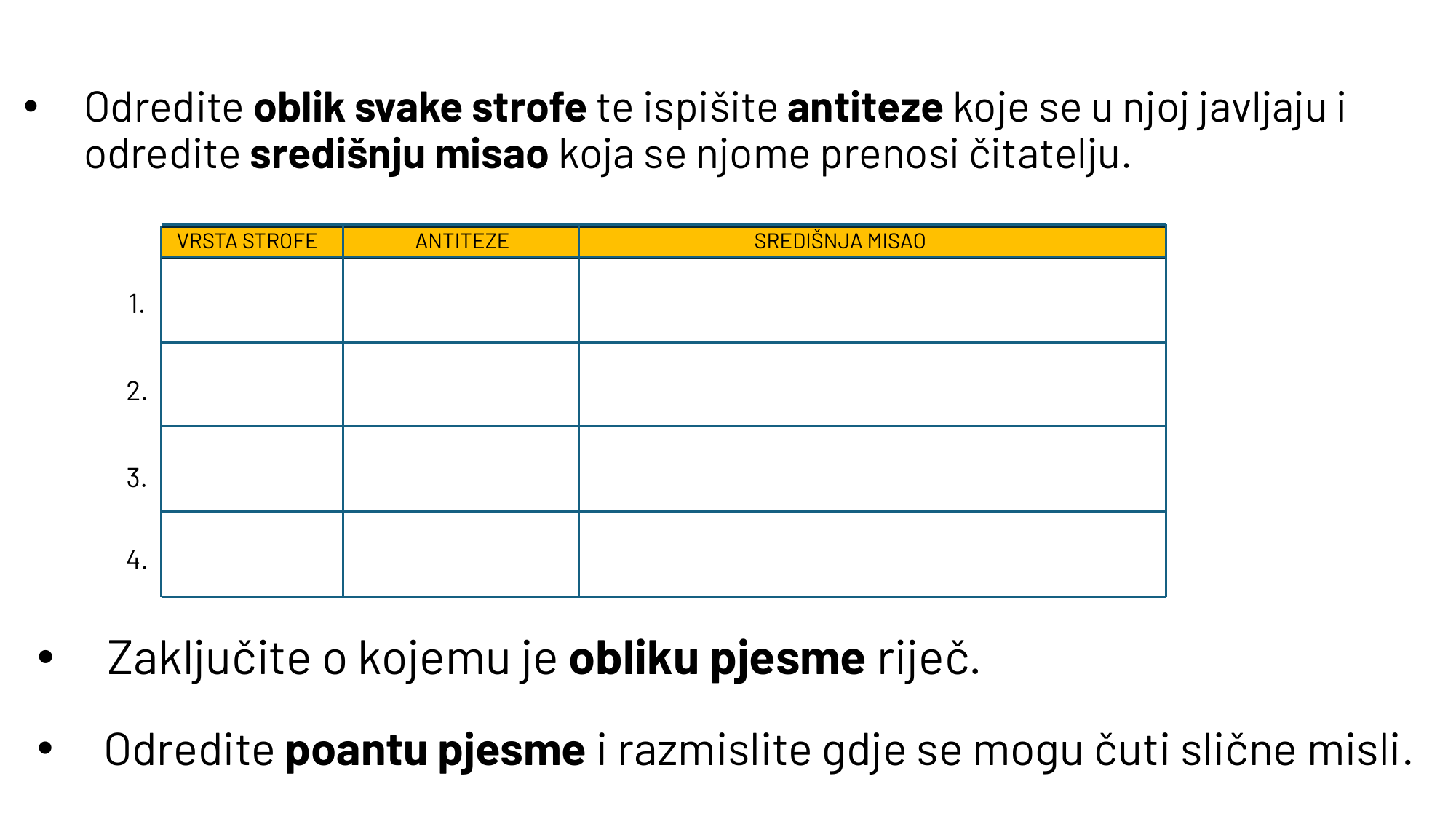

Odredite oblik svake strofe te ispišite antiteze koje se u njoj javljaju i odredite središnju misao koja se njome prenosi čitatelju.
VRSTA STROFE
ANTITEZE
SREDIŠNJA MISAO
1.
2.
3.
4.

Zaključite o kojemu je obliku pjesme riječ.

Odredite poantu pjesme i razmislite gdje se mogu čuti slične misli.